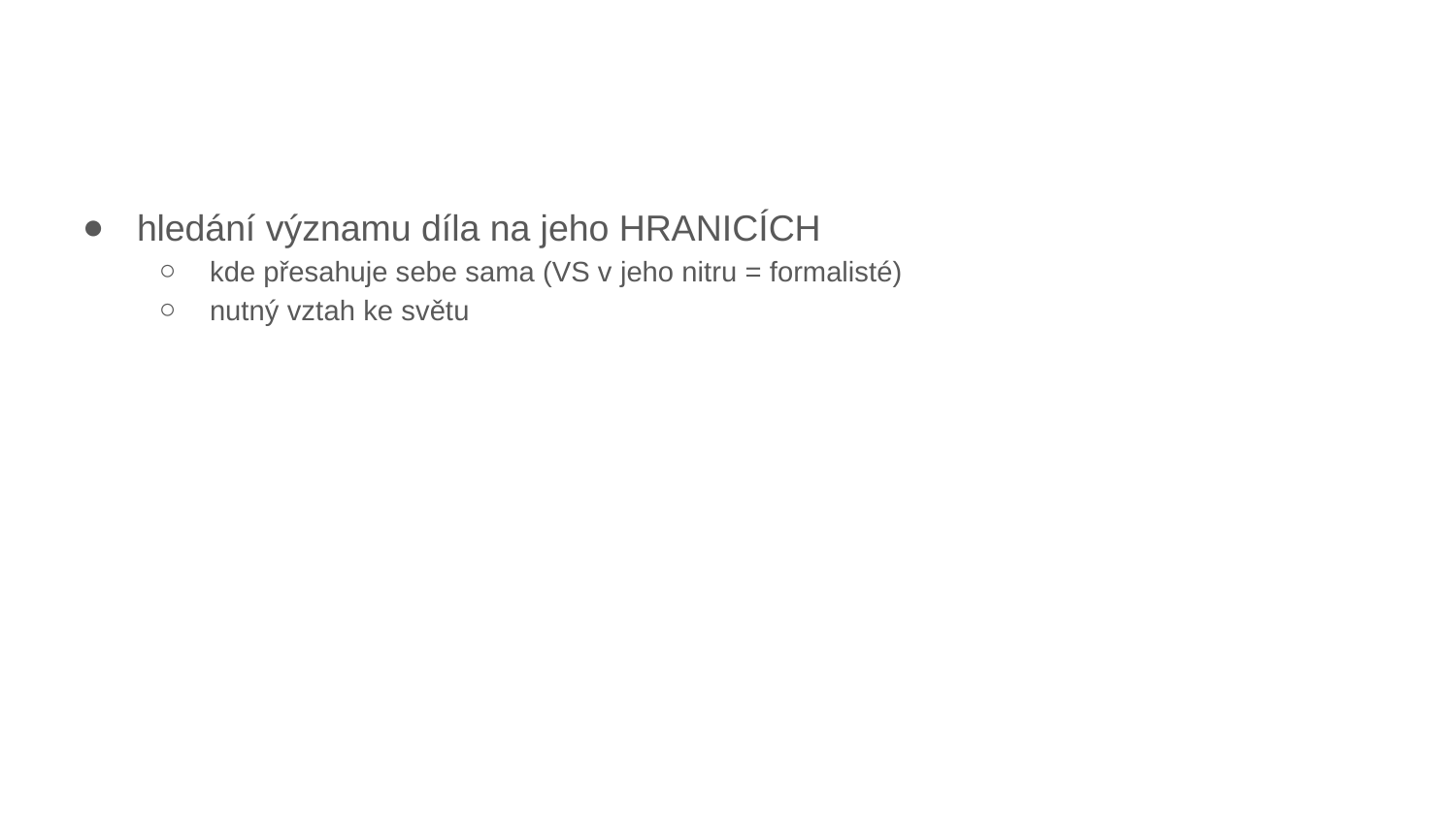

#
hledání významu díla na jeho HRANICÍCH
kde přesahuje sebe sama (VS v jeho nitru = formalisté)
nutný vztah ke světu